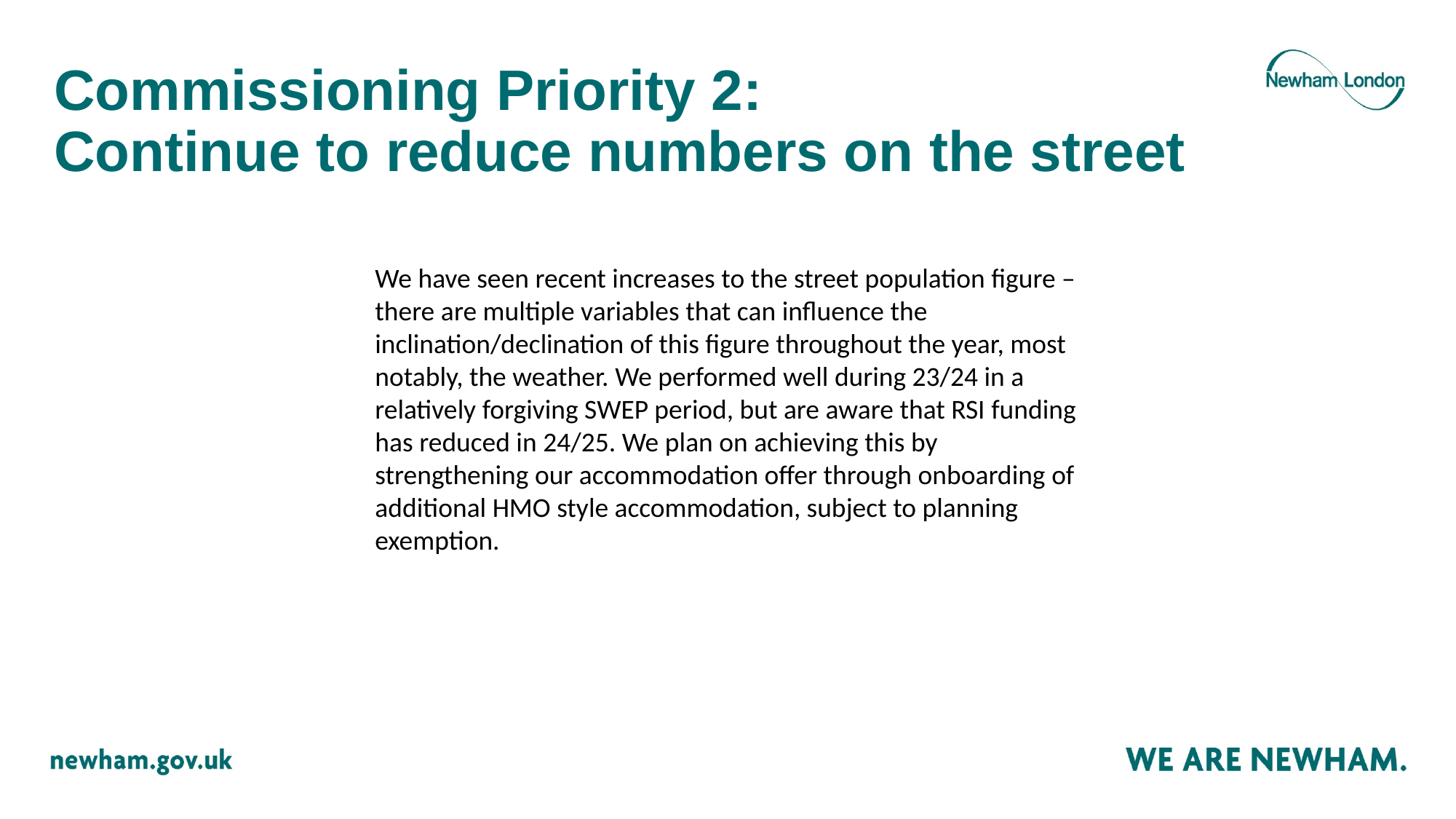

# Commissioning Priority 2: Continue to reduce numbers on the street
We have seen recent increases to the street population figure – there are multiple variables that can influence the inclination/declination of this figure throughout the year, most notably, the weather. We performed well during 23/24 in a relatively forgiving SWEP period, but are aware that RSI funding has reduced in 24/25. We plan on achieving this by strengthening our accommodation offer through onboarding of additional HMO style accommodation, subject to planning exemption.